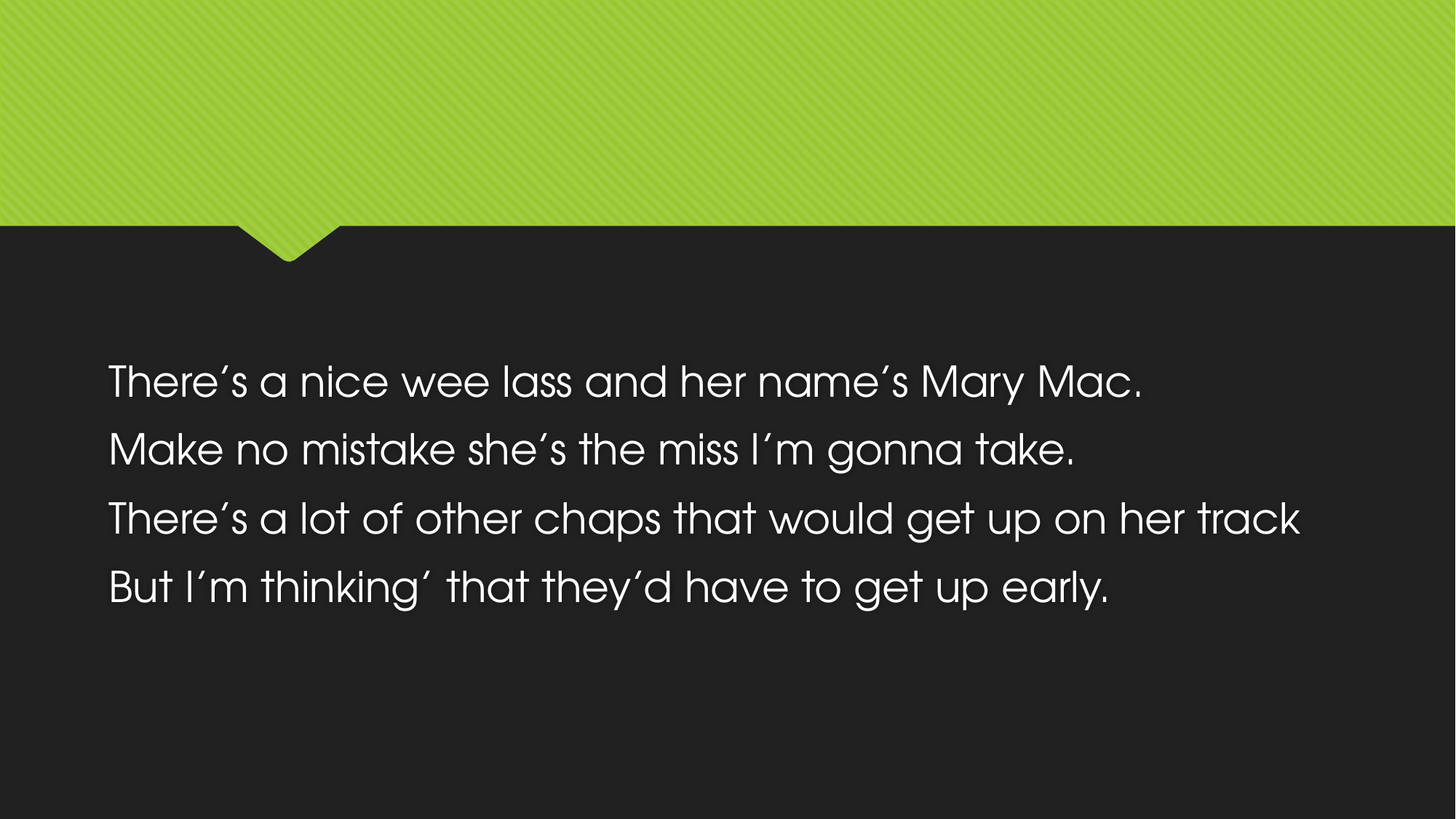

There’s a nice wee lass and her name’s Mary Mac.
Make no mistake she’s the miss I’m gonna take.
There’s a lot of other chaps that would get up on her track
But I’m thinking’ that they’d have to get up early.